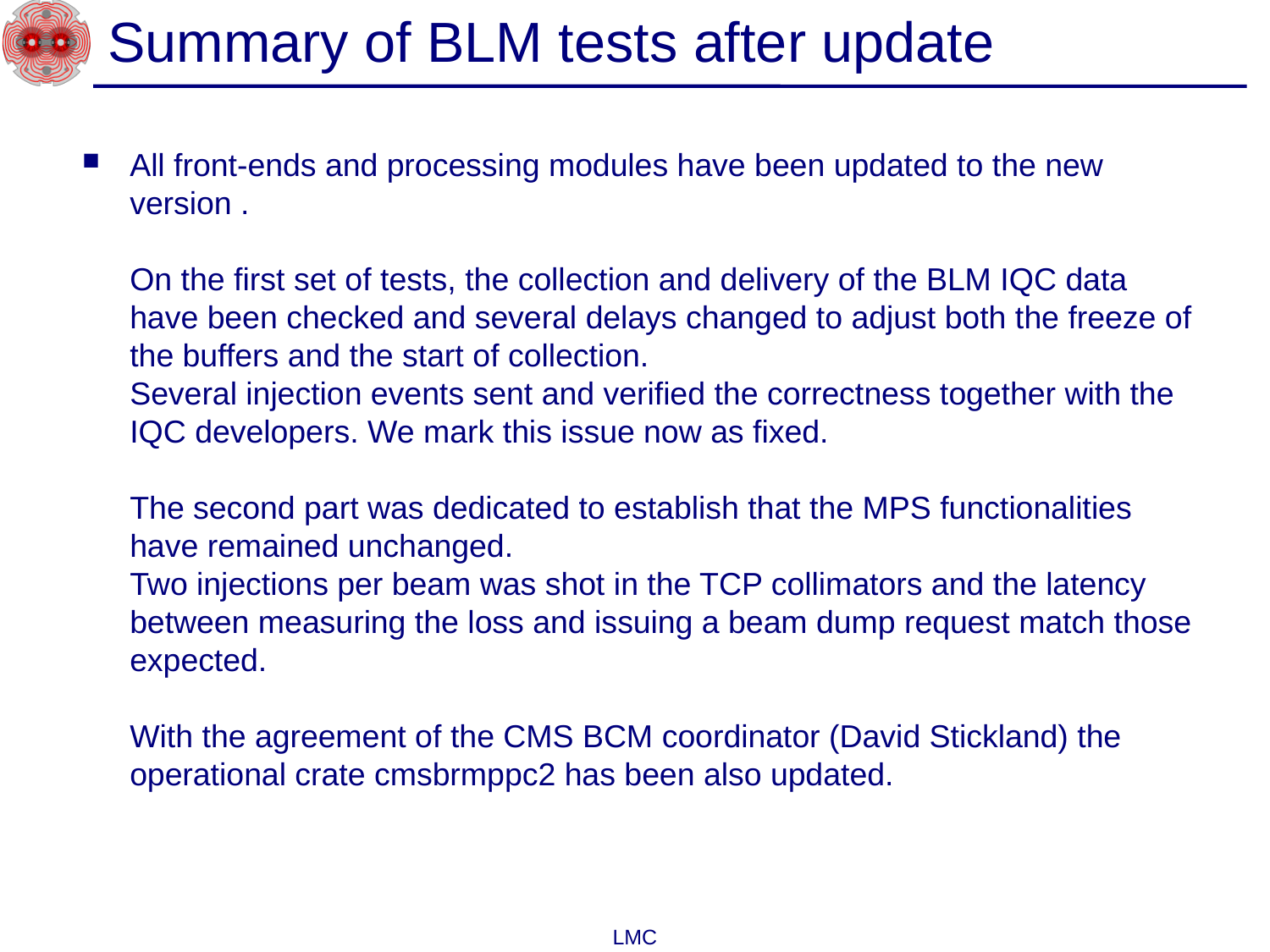

# Summary of BLM tests after update
All front-ends and processing modules have been updated to the new version .
On the first set of tests, the collection and delivery of the BLM IQC data have been checked and several delays changed to adjust both the freeze of the buffers and the start of collection.
Several injection events sent and verified the correctness together with the IQC developers. We mark this issue now as fixed.
The second part was dedicated to establish that the MPS functionalities have remained unchanged.
Two injections per beam was shot in the TCP collimators and the latency between measuring the loss and issuing a beam dump request match those expected.
With the agreement of the CMS BCM coordinator (David Stickland) the operational crate cmsbrmppc2 has been also updated.
LMC